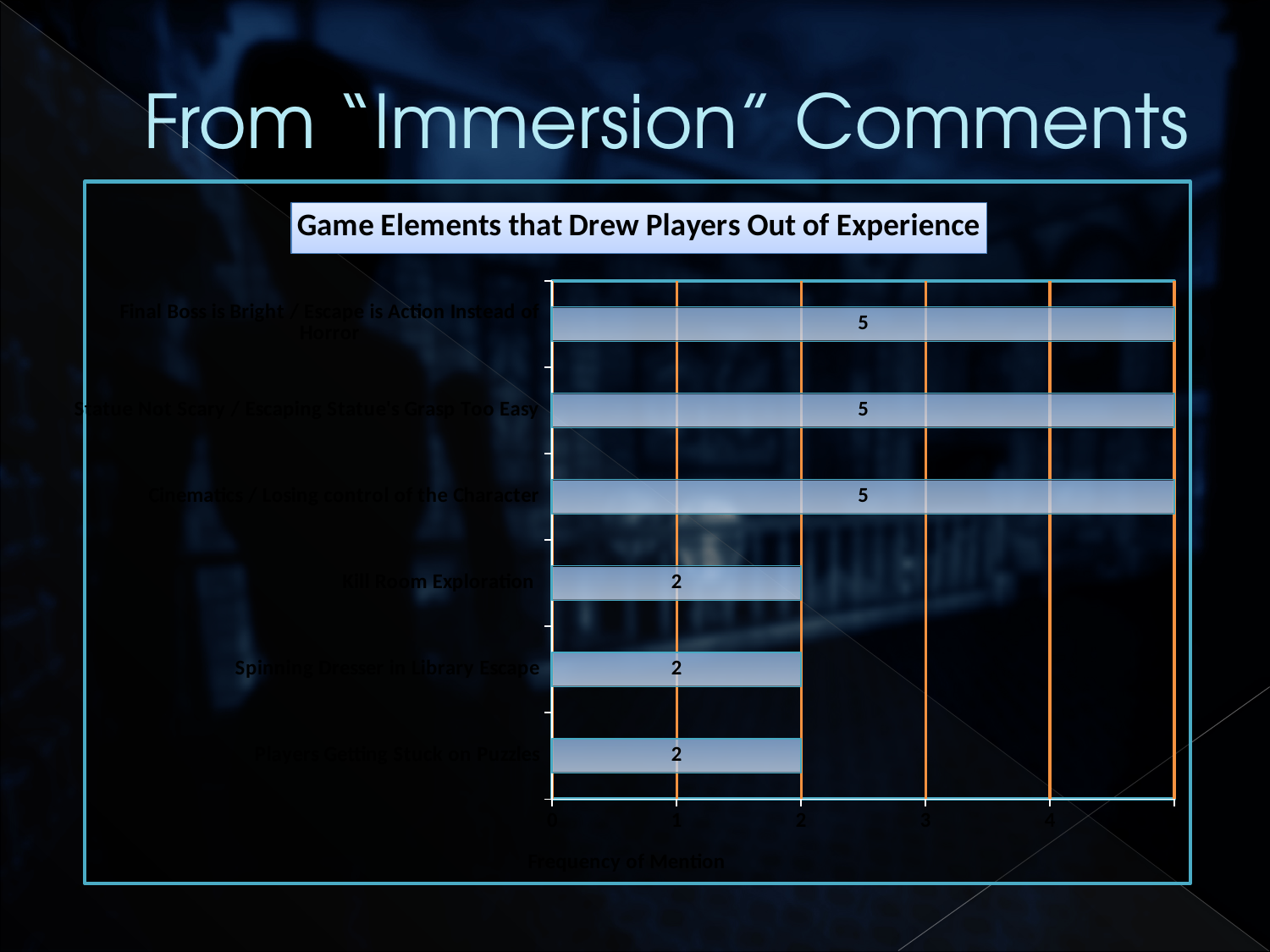

# From “Immersion” Comments

### Chart: Game Elements that Drew Players Out of Experience

| Category |  |
|---|---|
| Players Getting Stuck on Puzzles | 2.0 |
| Spinning Dresser in Library Escape | 2.0 |
| Kill Room Exploration  | 2.0 |
| Cinematics / Losing control of the Character | 5.0 |
| Statue Not Scary / Escaping Statue's Grasp Too Easy | 5.0 |
| Final Boss is Bright / Escape is Action Instead of Horror | 5.0 |